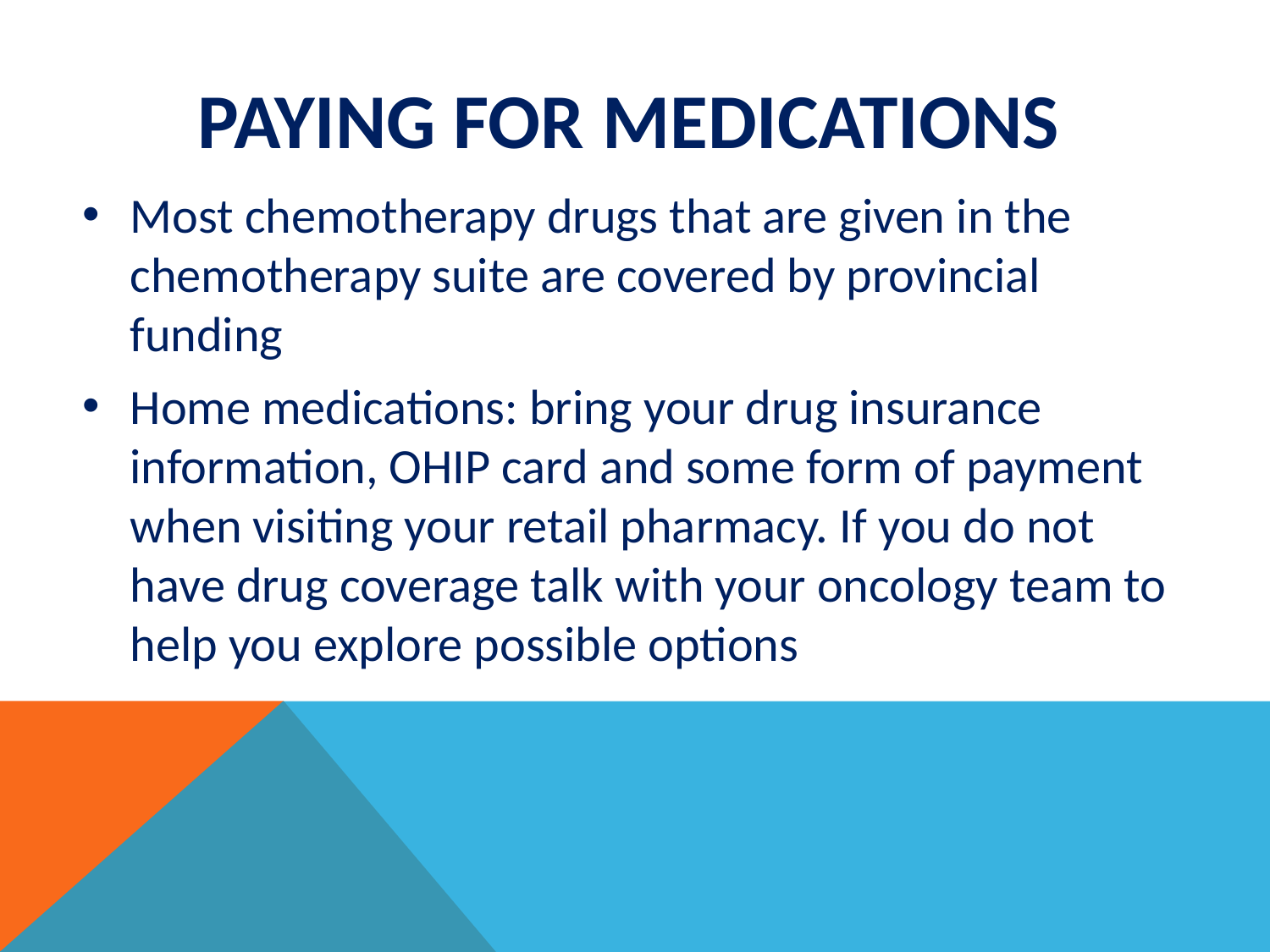

# Paying for medications
Most chemotherapy drugs that are given in the chemotherapy suite are covered by provincial funding
Home medications: bring your drug insurance information, OHIP card and some form of payment when visiting your retail pharmacy. If you do not have drug coverage talk with your oncology team to help you explore possible options